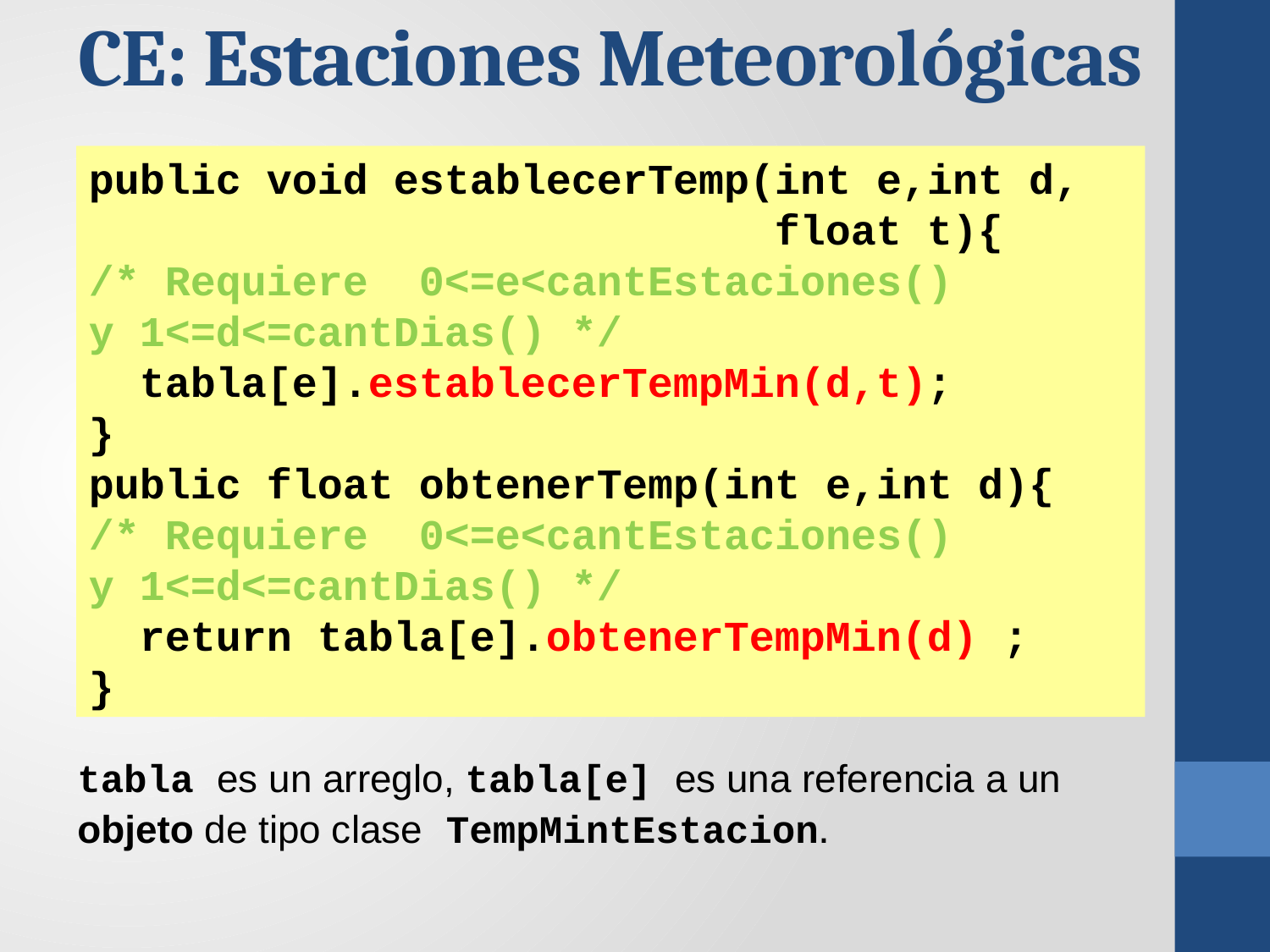

CE: Estaciones Meteorológicas
public void establecerTemp(int e,int d,
                           float t){
/* Requiere  0<=e<cantEstaciones()
y 1<=d<=cantDias() */
  tabla[e].establecerTempMin(d,t);
}
public float obtenerTemp(int e,int d){
/* Requiere  0<=e<cantEstaciones()
y 1<=d<=cantDias() */
  return tabla[e].obtenerTempMin(d) ;
}
tabla es un arreglo, tabla[e] es una referencia a un objeto de tipo clase TempMintEstacion.